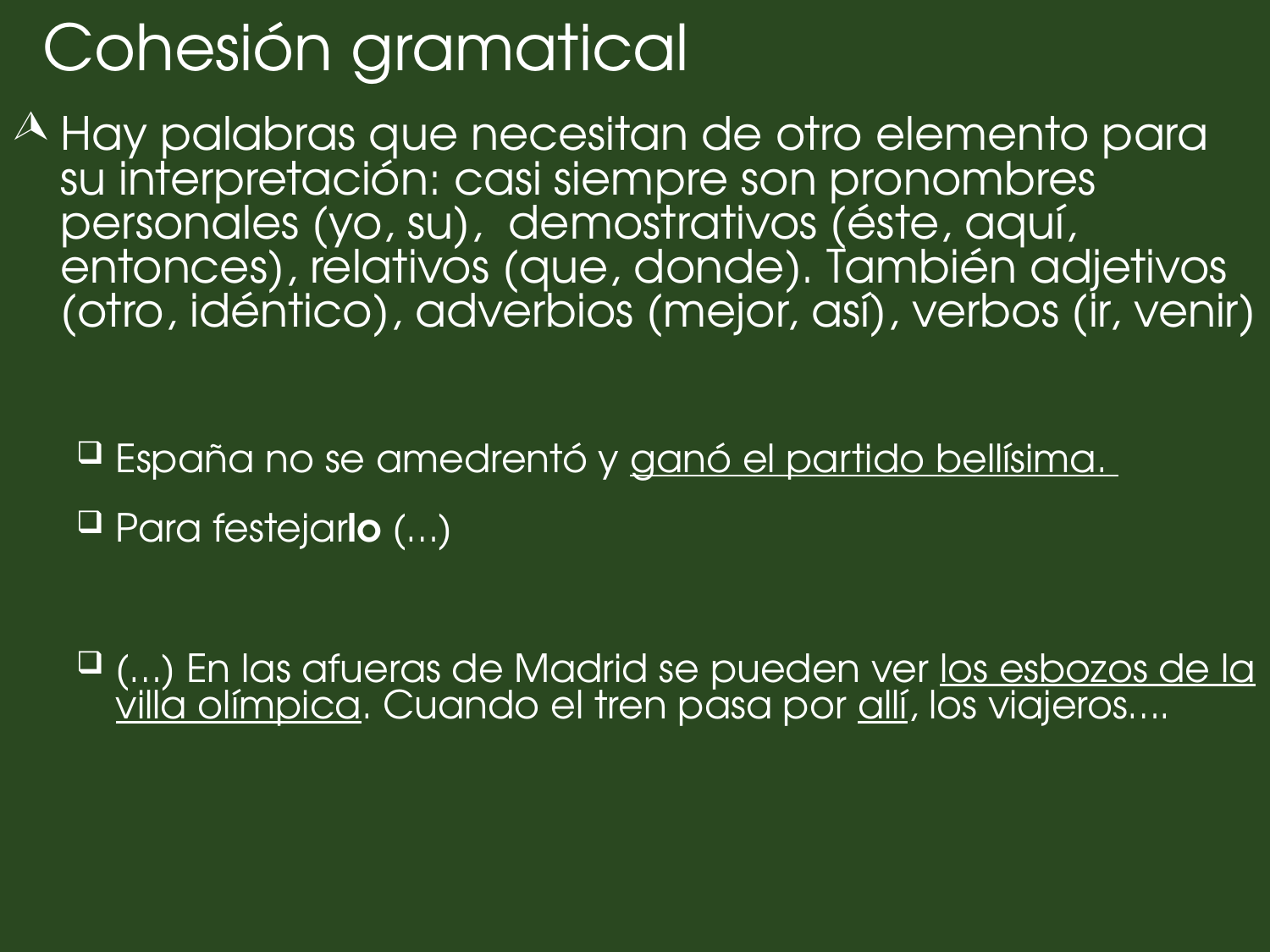

# Cohesión gramatical
Hay palabras que necesitan de otro elemento para su interpretación: casi siempre son pronombres personales (yo, su),  demostrativos (éste, aquí, entonces), relativos (que, donde). También adjetivos (otro, idéntico), adverbios (mejor, así), verbos (ir, venir)

España no se amedrentó y ganó el partido bellísima.
Para festejarlo (…)

(…) En las afueras de Madrid se pueden ver los esbozos de la villa olímpica. Cuando el tren pasa por allí, los viajeros….